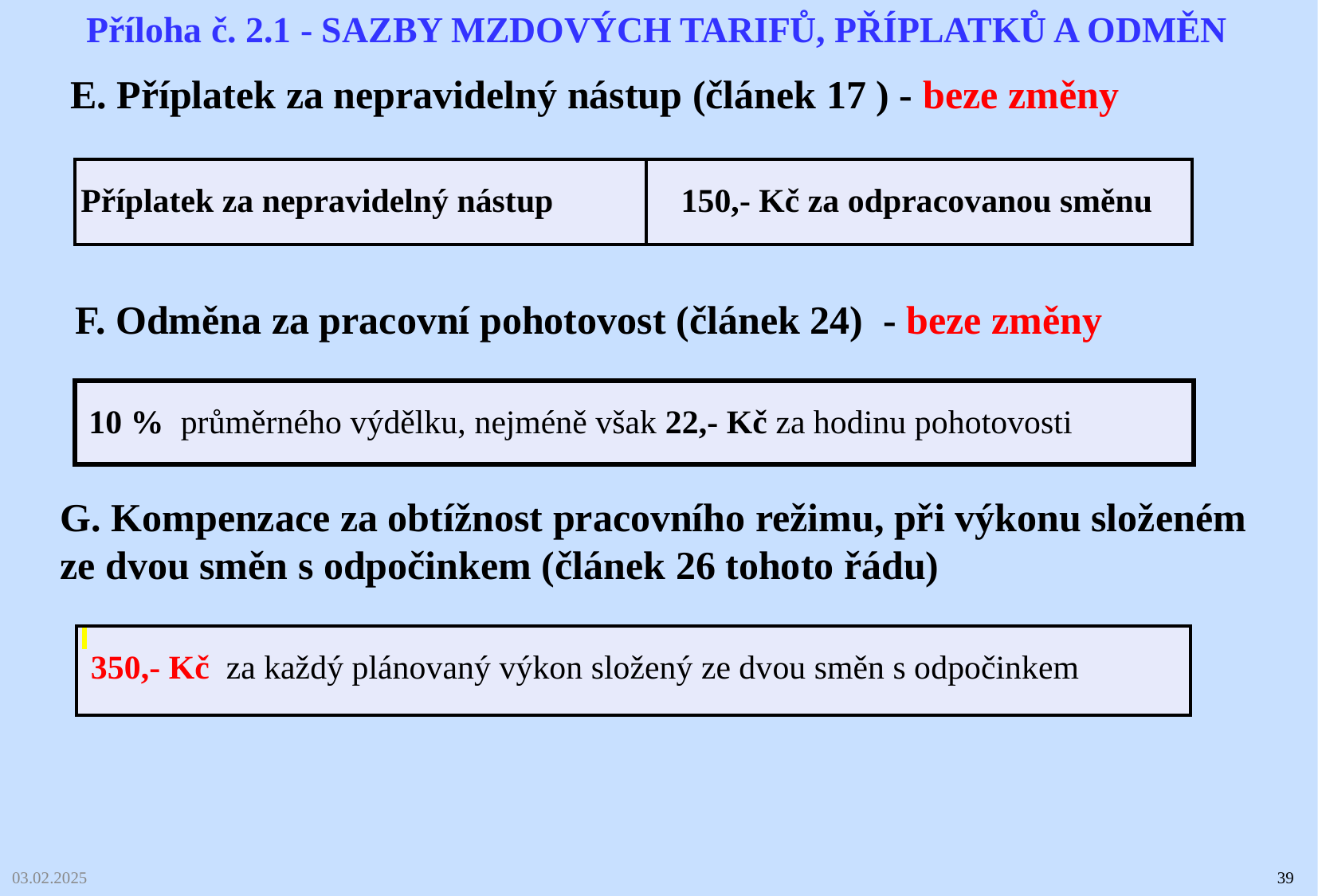

Příloha č. 2.1 - SAZBY MZDOVÝCH TARIFŮ, PŘÍPLATKŮ A ODMĚN

E. Příplatek za nepravidelný nástup (článek 17 ) - beze změny
| Příplatek za nepravidelný nástup | 150,- Kč za odpracovanou směnu |
| --- | --- |
F. Odměna za pracovní pohotovost (článek 24)  - beze změny
| 10 % průměrného výdělku, nejméně však 22,- Kč za hodinu pohotovosti |
| --- |
G. Kompenzace za obtížnost pracovního režimu, při výkonu složeném ze dvou směn s odpočinkem (článek 26 tohoto řádu)
| 350,- Kč za každý plánovaný výkon složený ze dvou směn s odpočinkem |
| --- |
03.02.2025
39